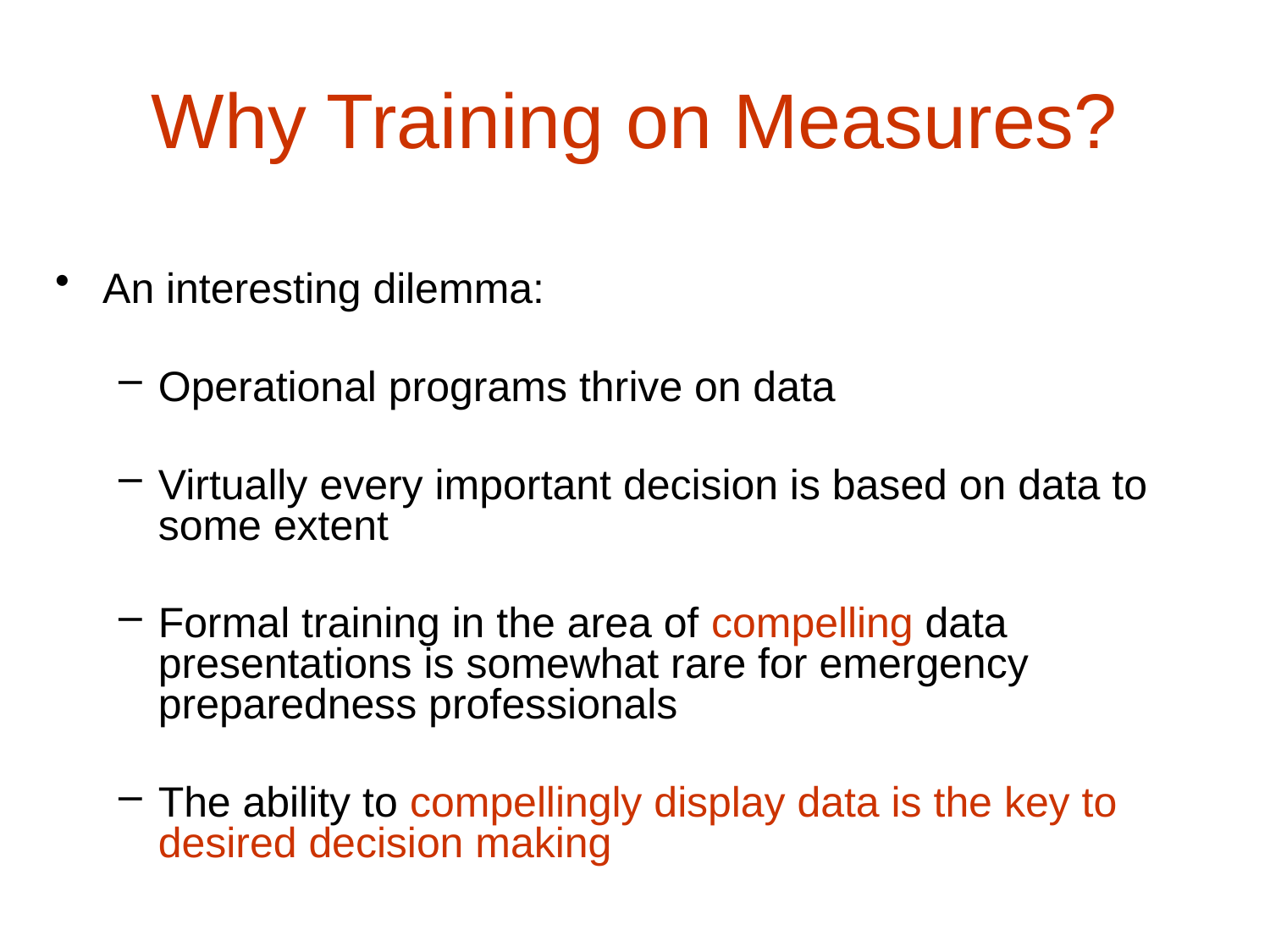

# Why Training on Measures?
An interesting dilemma:

Operational programs thrive on data

Virtually every important decision is based on data to some extent

Formal training in the area of compelling data presentations is somewhat rare for emergency preparedness professionals

The ability to compellingly display data is the key to desired decision making